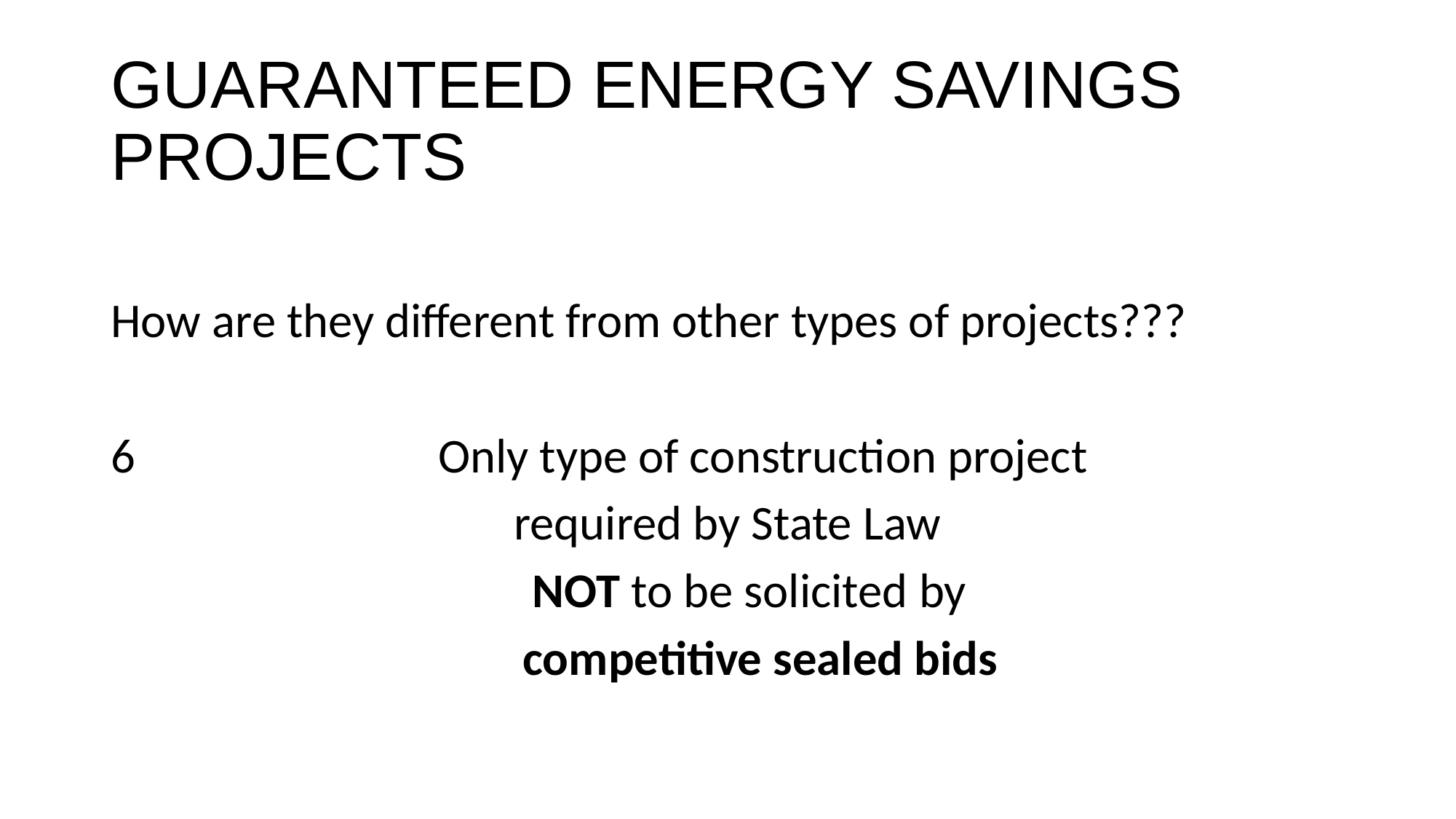

# GUARANTEED ENERGY SAVINGS PROJECTS
How are they different from other types of projects???

6			Only type of construction project
     required by State Law
     NOT to be solicited by
      competitive sealed bids